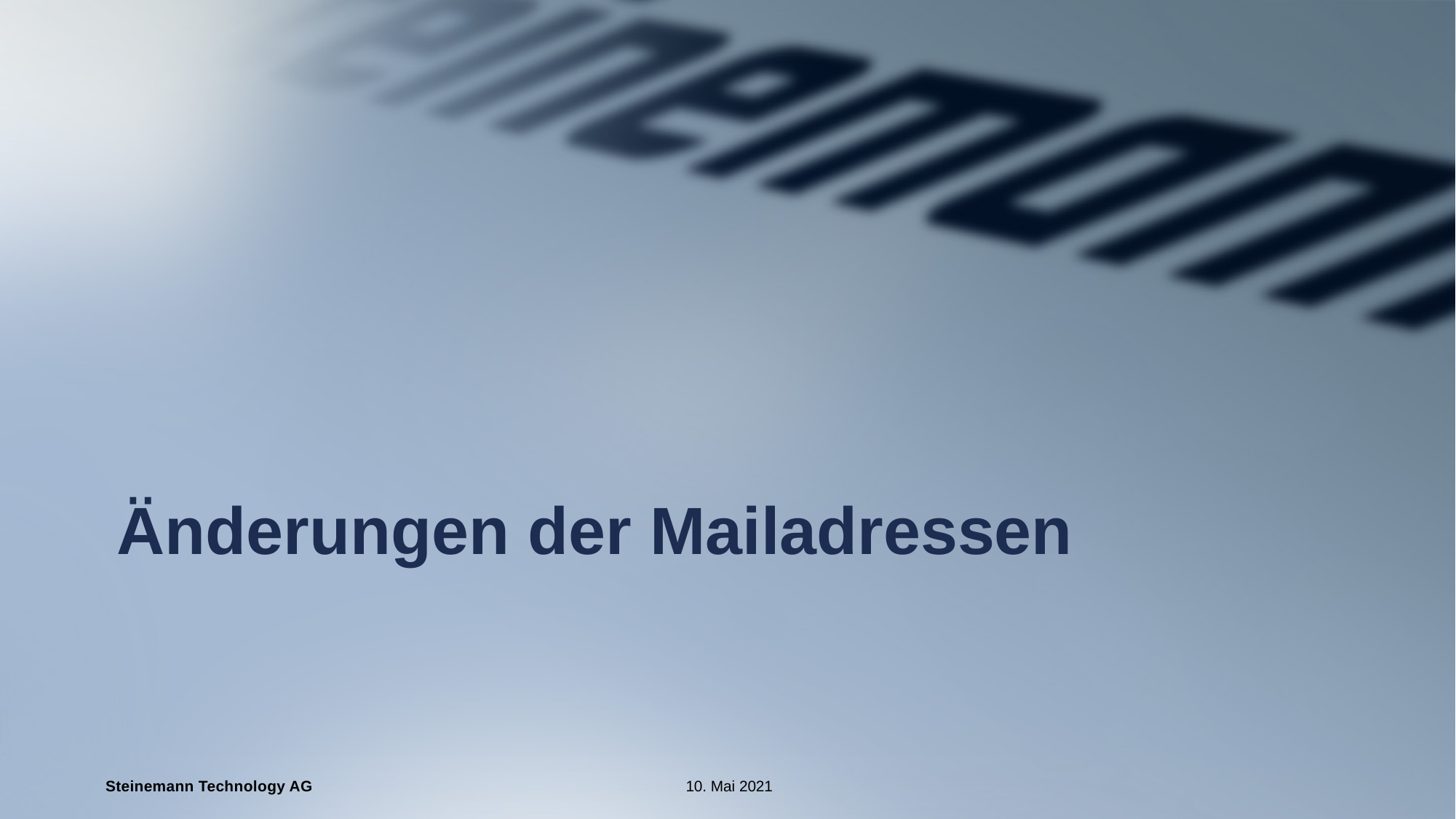

# Änderungen der Mailadressen
Steinemann Technology AG
10. Mai 2021